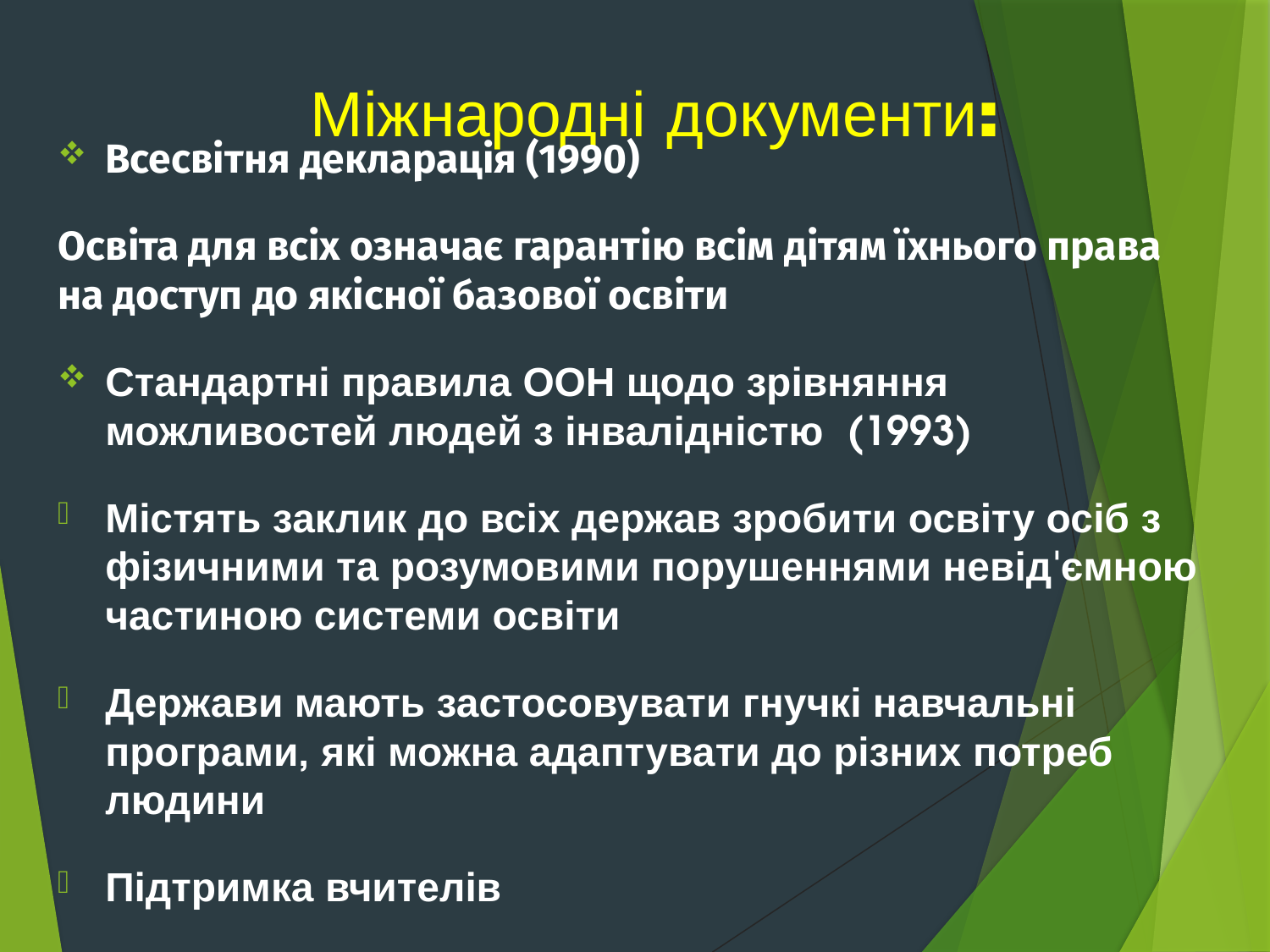

# Міжнародні документи:
Всесвітня декларація (1990)
Освіта для всіх означає гарантію всім дітям їхнього права на доступ до якісної базової освіти
Стандартні правила ООН щодо зрівняння можливостей людей з інвалідністю  (1993)
Містять заклик до всіх держав зробити освіту осіб з фізичними та розумовими порушеннями невід'ємною частиною системи освіти
Держави мають застосовувати гнучкі навчальні програми, які можна адаптувати до різних потреб людини
Підтримка вчителів
Формування ресурсів для забезпечення освіти